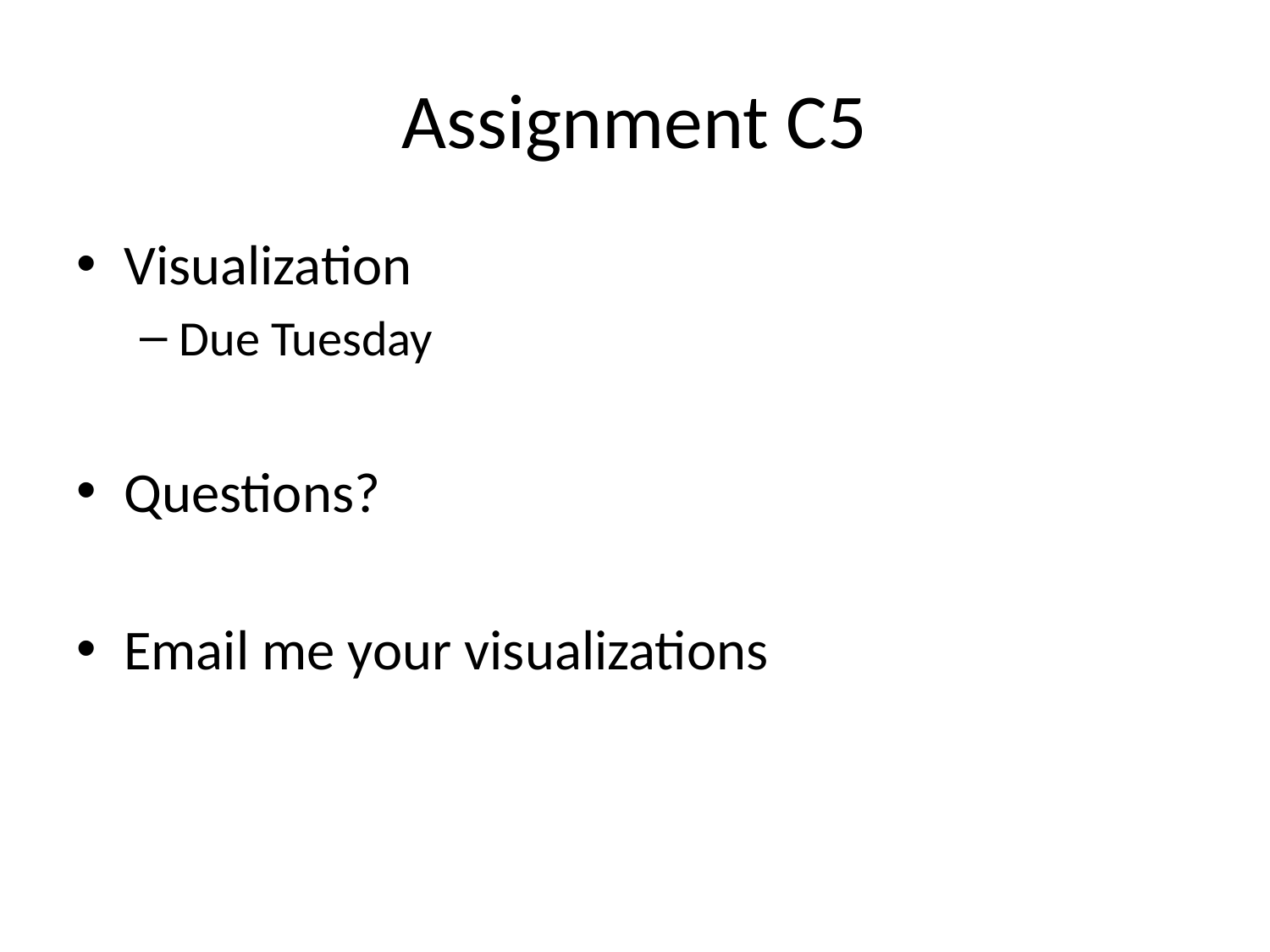

# Assignment C5
Visualization
Due Tuesday

Questions?

Email me your visualizations